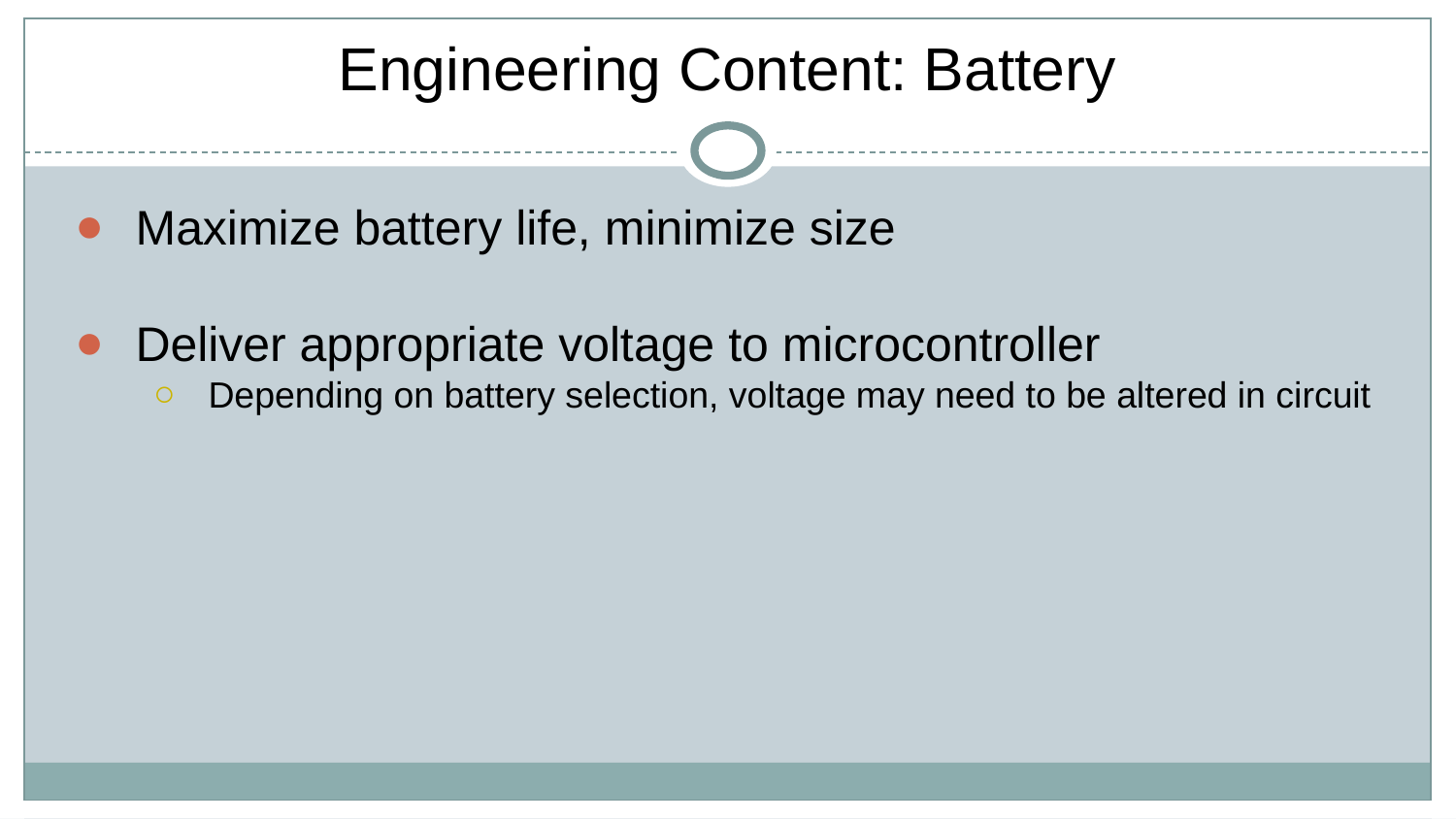

# Engineering Content: Battery
Maximize battery life, minimize size

Deliver appropriate voltage to microcontroller
Depending on battery selection, voltage may need to be altered in circuit